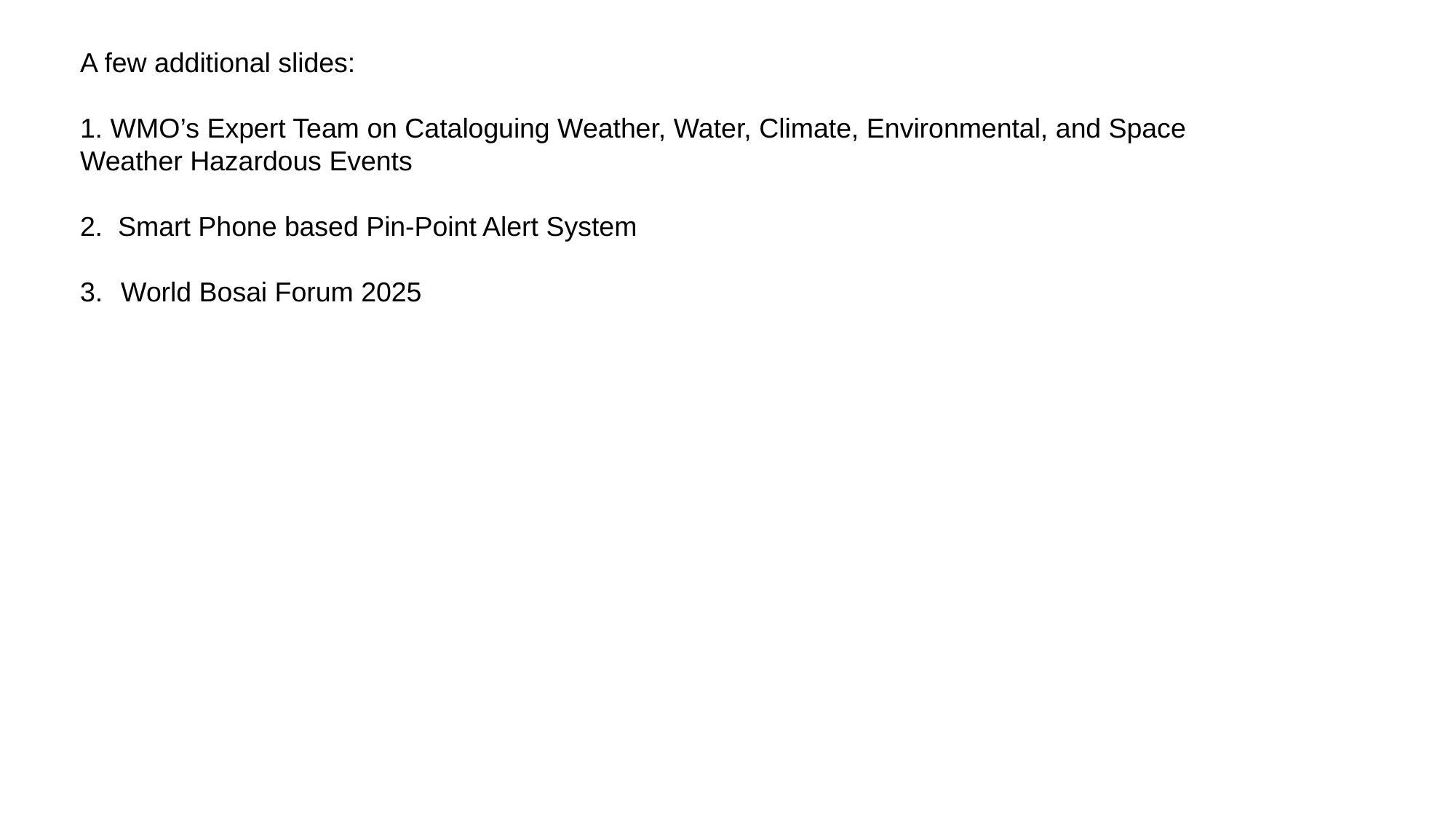

A few additional slides:

1. WMO’s Expert Team on Cataloguing Weather, Water, Climate, Environmental, and Space
Weather Hazardous Events

2.  Smart Phone based Pin-Point Alert System

World Bosai Forum 2025